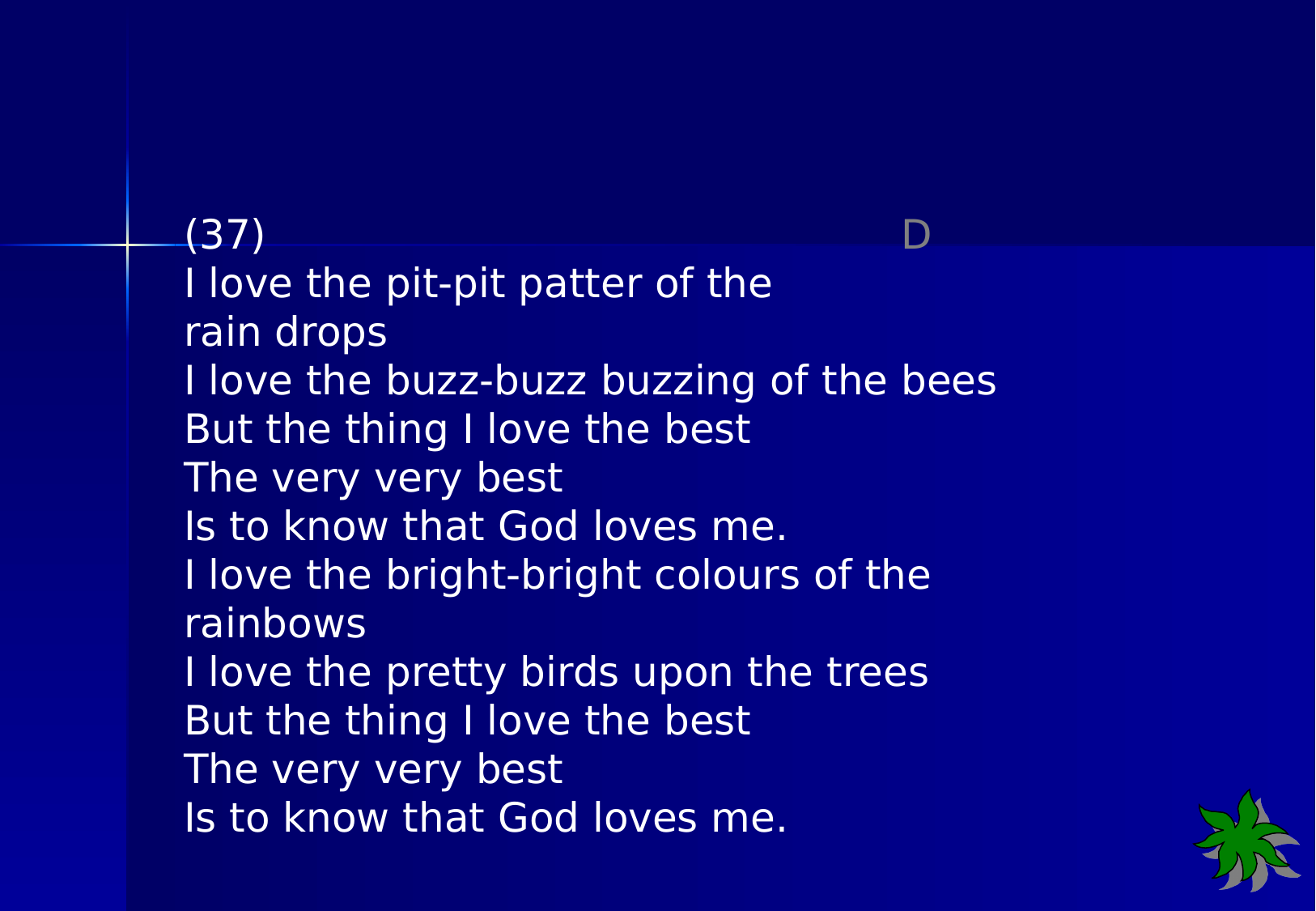

(37)	                                              D
I love the pit-pit patter of the
rain drops
I love the buzz-buzz buzzing of the bees
But the thing I love the best
The very very best
Is to know that God loves me.
I love the bright-bright colours of the rainbows
I love the pretty birds upon the trees
But the thing I love the best
The very very best
Is to know that God loves me.